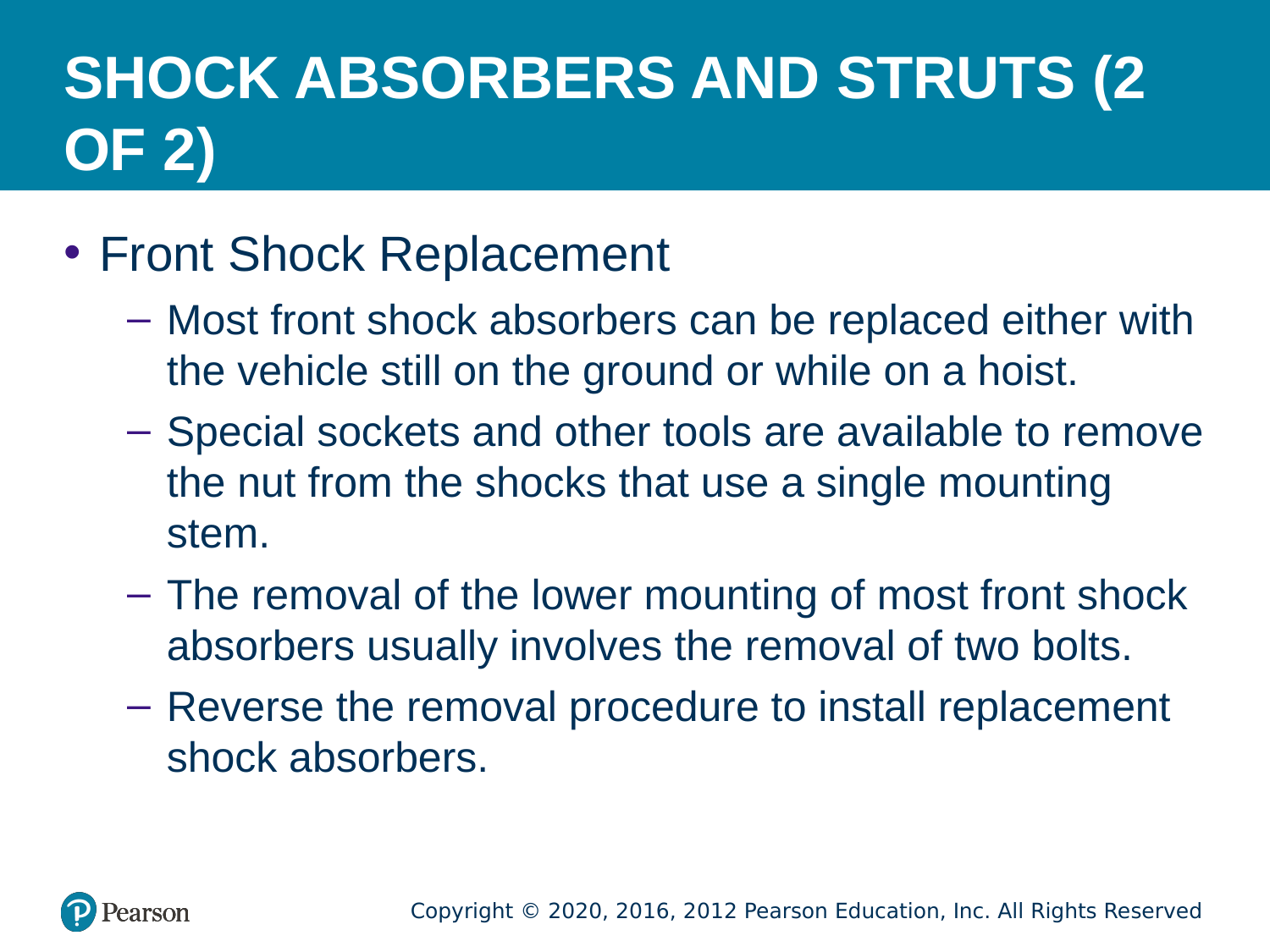

# SHOCK ABSORBERS AND STRUTS (2 OF 2)
Front Shock Replacement
Most front shock absorbers can be replaced either with the vehicle still on the ground or while on a hoist.
Special sockets and other tools are available to remove the nut from the shocks that use a single mounting stem.
The removal of the lower mounting of most front shock absorbers usually involves the removal of two bolts.
Reverse the removal procedure to install replacement shock absorbers.